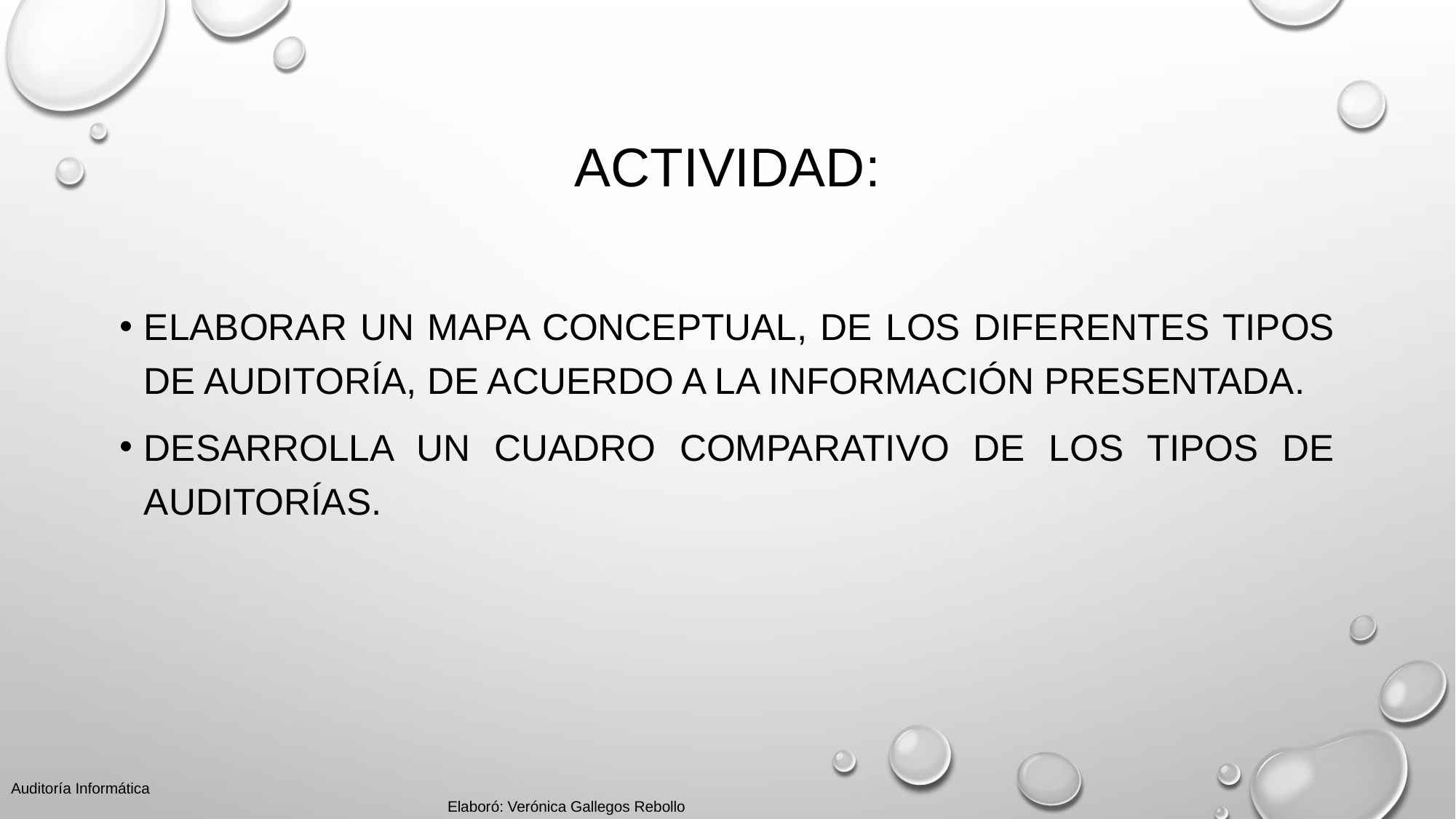

# ACTIVIDAD:
Elaborar un mapa conceptual, de los DIFERENTES TIPOS DE AUDITORÍA, DE ACUERDO A LA INFORMACIÓN PRESENTADA.
Desarrolla un cuadro comparativo de los tipos de auditorías.
Auditoría Informática                                                                                                               												Elaboró: Verónica Gallegos Rebollo